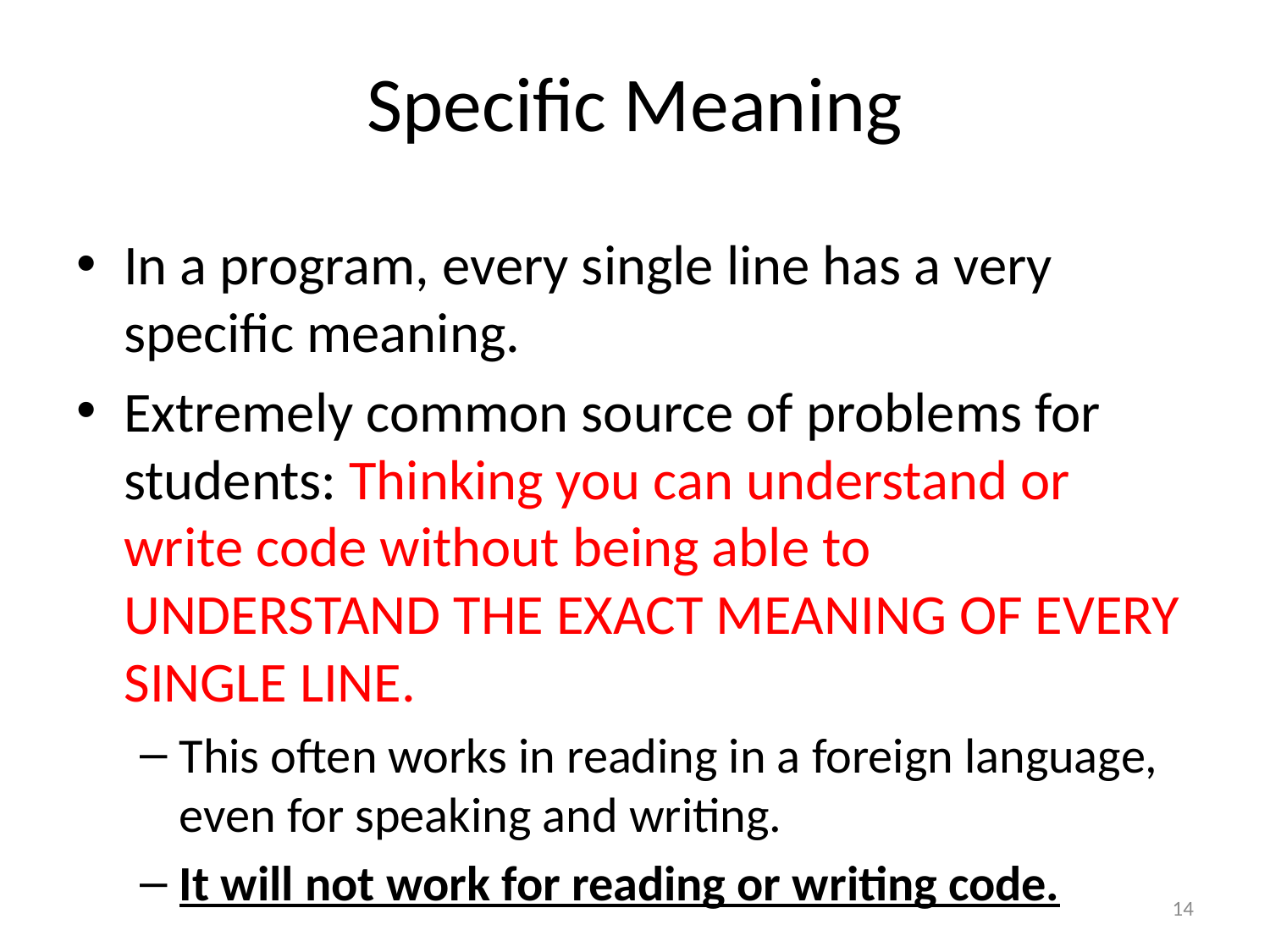

# Specific Meaning
In a program, every single line has a very specific meaning.
Extremely common source of problems for students: Thinking you can understand or write code without being able to UNDERSTAND THE EXACT MEANING OF EVERY SINGLE LINE.
This often works in reading in a foreign language, even for speaking and writing.
It will not work for reading or writing code.
14